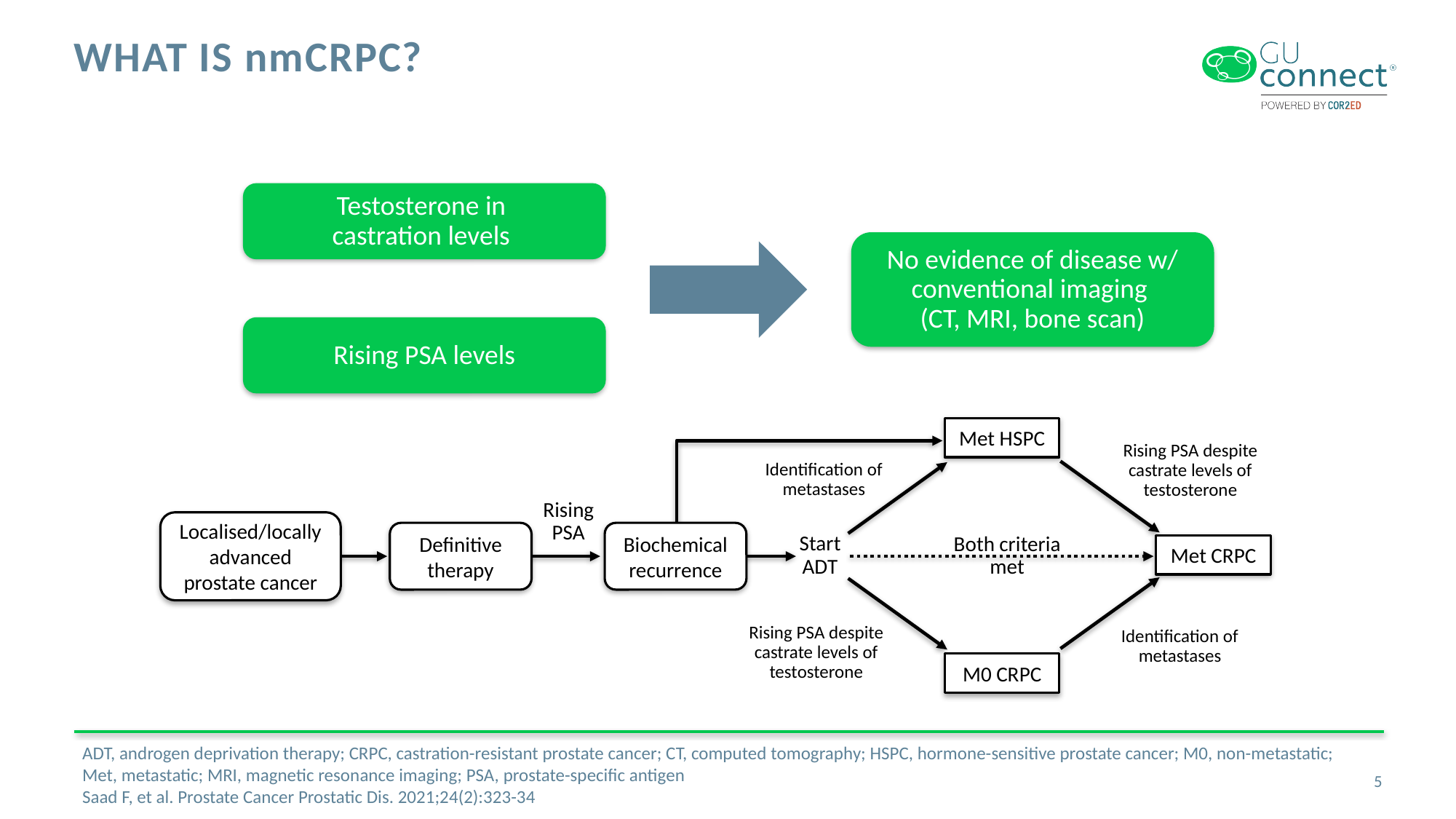

# What is nmCRPC?
Testosterone in
castration levels
No evidence of disease w/ conventional imaging
(CT, MRI, bone scan)

Rising PSA levels
Met HSPC

Rising PSA despite
castrate levels of
testosterone
Identification of
metastases
Rising
PSA
Localised/locally advanced prostate cancer
Definitive
therapy
Biochemical
recurrence
Start
ADT
Both criteria
met
Met CRPC
Rising PSA despite
castrate levels of
testosterone
Identification of
metastases
M0 CRPC
ADT, androgen deprivation therapy; CRPC, castration-resistant prostate cancer; CT, computed tomography; HSPC, hormone-sensitive prostate cancer; M0, non-metastatic;
Met, metastatic; MRI, magnetic resonance imaging; PSA, prostate-specific antigen
Saad F, et al. Prostate Cancer Prostatic Dis. 2021;24(2):323-34
5